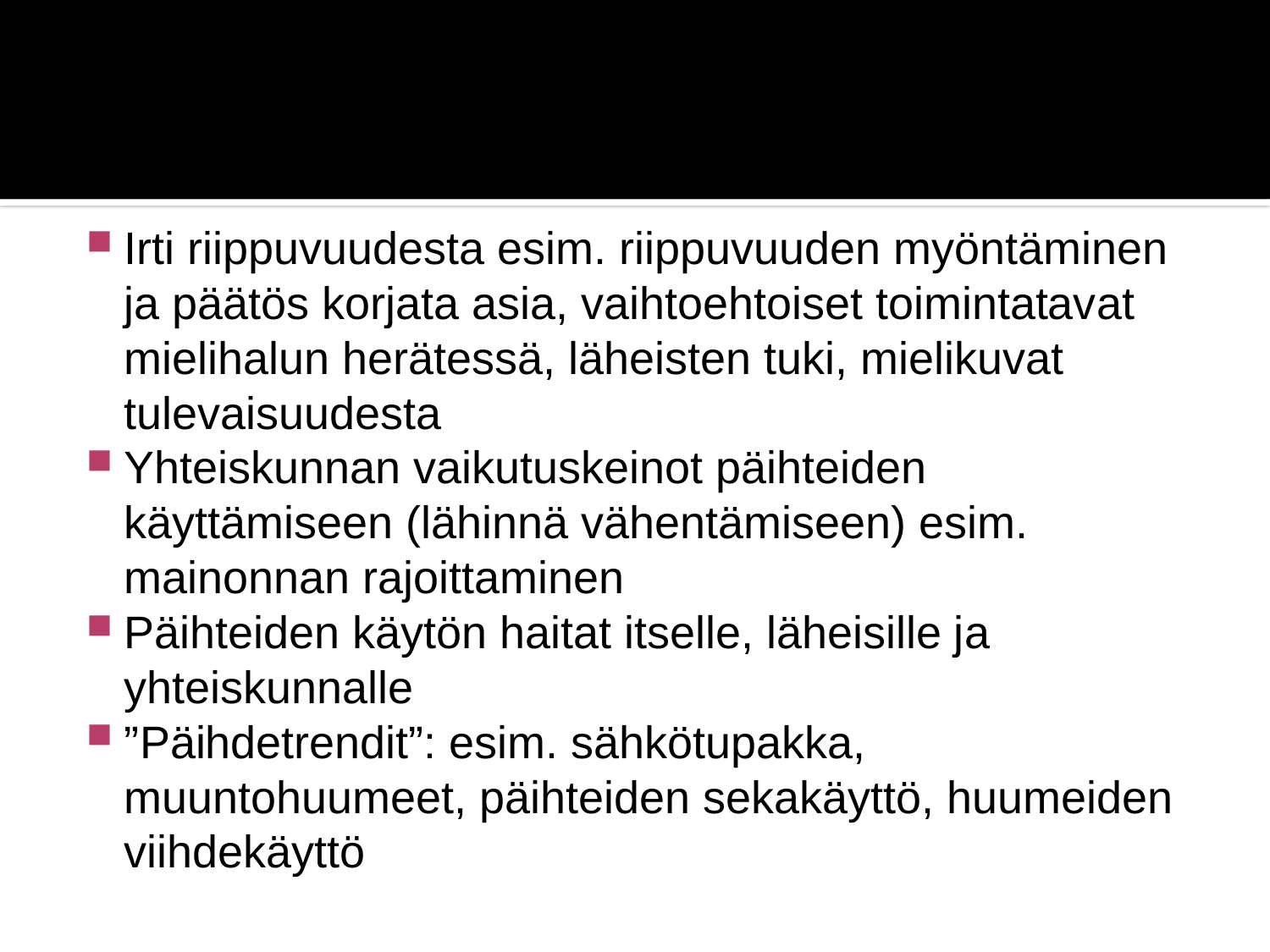

#
Irti riippuvuudesta esim. riippuvuuden myöntäminen ja päätös korjata asia, vaihtoehtoiset toimintatavat mielihalun herätessä, läheisten tuki, mielikuvat tulevaisuudesta
Yhteiskunnan vaikutuskeinot päihteiden käyttämiseen (lähinnä vähentämiseen) esim. mainonnan rajoittaminen
Päihteiden käytön haitat itselle, läheisille ja yhteiskunnalle
”Päihdetrendit”: esim. sähkötupakka, muuntohuumeet, päihteiden sekakäyttö, huumeiden viihdekäyttö